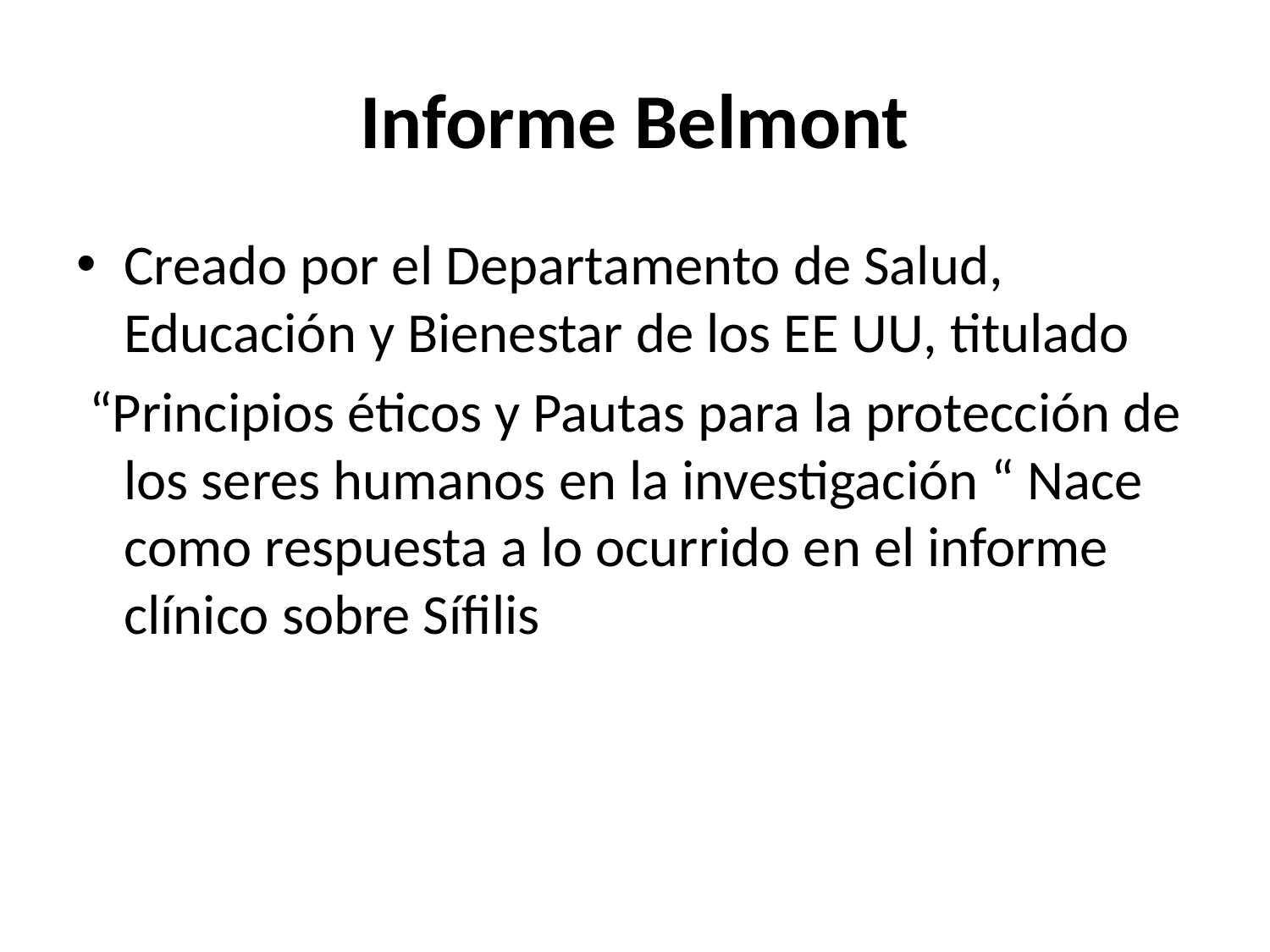

# Informe Belmont
Creado por el Departamento de Salud, Educación y Bienestar de los EE UU, titulado
 “Principios éticos y Pautas para la protección de los seres humanos en la investigación “ Nace como respuesta a lo ocurrido en el informe clínico sobre Sífilis